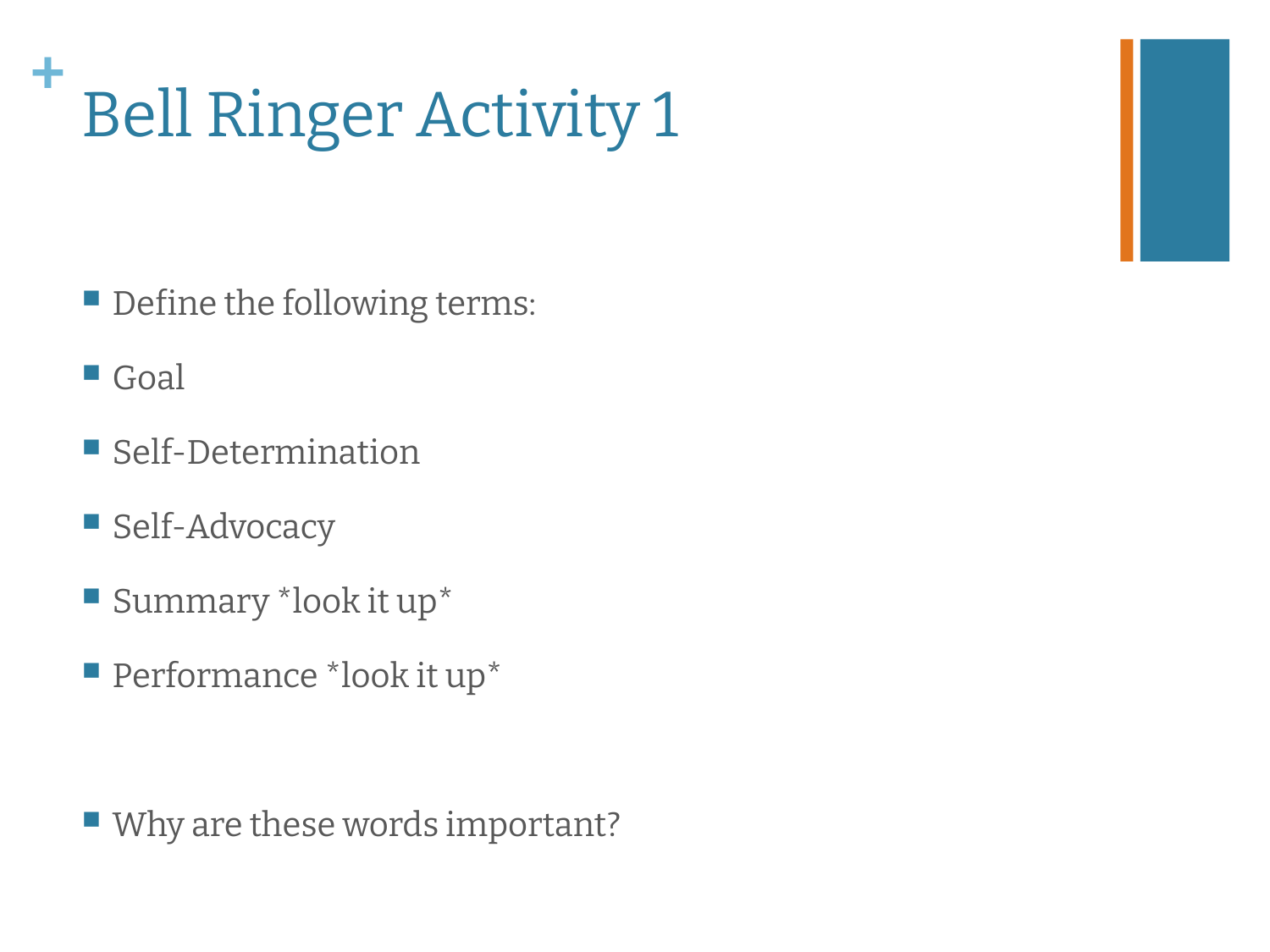

# Bell Ringer Activity 1
Define the following terms:
Goal
Self-Determination
Self-Advocacy
Summary *look it up*
Performance *look it up*

Why are these words important?